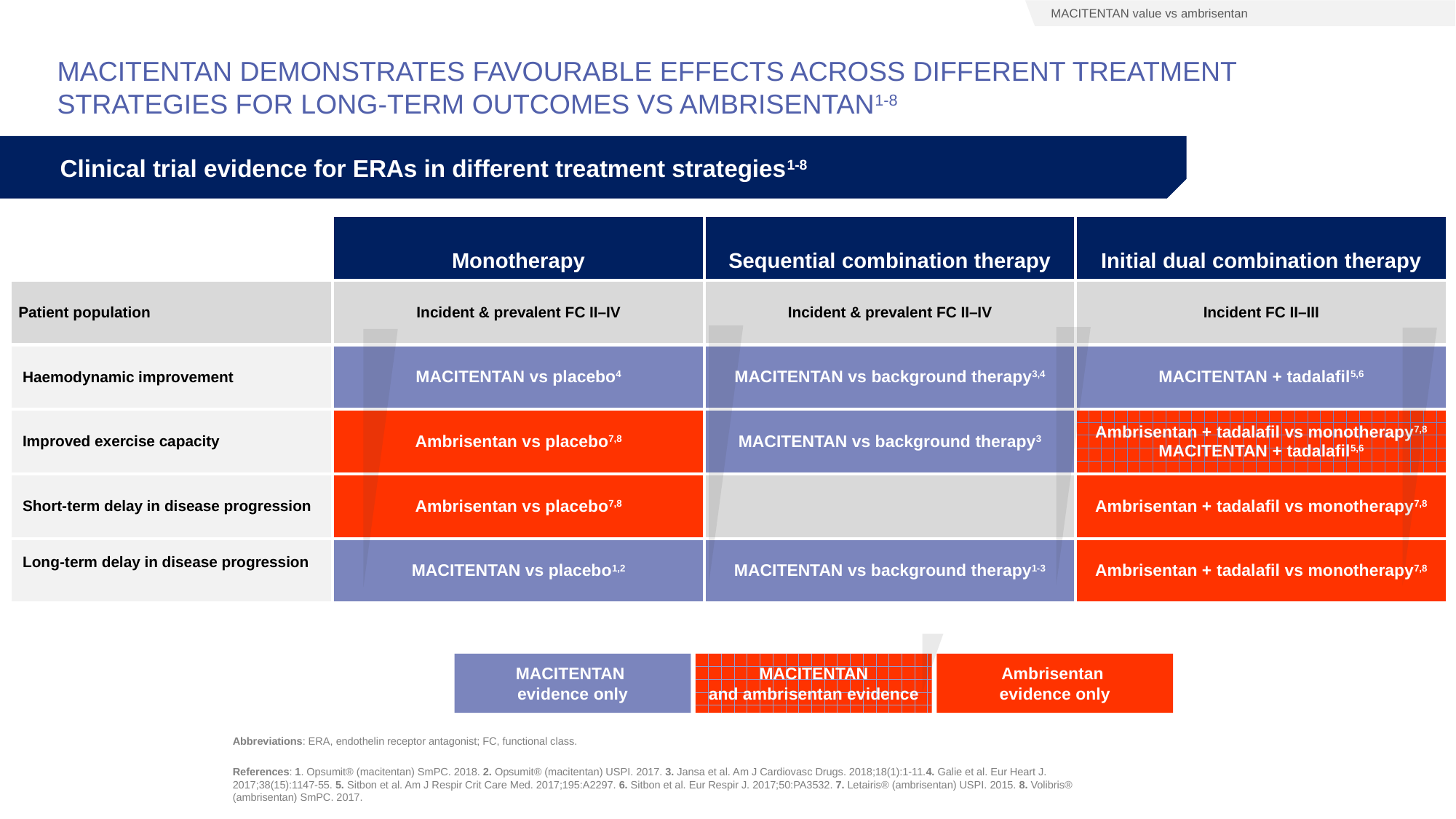

MACITENTAN value vs ambrisentan
# MACITENTAN demonstrates favourable effects across different treatment strategies for long-term outcomes vs ambrisentan1-8
Clinical trial evidence for ERAs in different treatment strategies1-8
|  | Monotherapy | Sequential combination therapy | Initial dual combination therapy |
| --- | --- | --- | --- |
| Patient population | Incident & prevalent FC II–IV | Incident & prevalent FC II–IV | Incident FC II–III |
| Haemodynamic improvement | MACITENTAN vs placebo4 | MACITENTAN vs background therapy3,4 | MACITENTAN + tadalafil5,6 |
| Improved exercise capacity | Ambrisentan vs placebo7,8 | MACITENTAN vs background therapy3 | Ambrisentan + tadalafil vs monotherapy7,8 MACITENTAN + tadalafil5,6 |
| Short-term delay in disease progression | Ambrisentan vs placebo7,8 |  | Ambrisentan + tadalafil vs monotherapy7,8 |
| Long-term delay in disease progression | MACITENTAN vs placebo1,2 | MACITENTAN vs background therapy1-3 | Ambrisentan + tadalafil vs monotherapy7,8 |

MACITENTAN
evidence only
MACITENTAN
and ambrisentan evidence
Ambrisentan
evidence only
Abbreviations: ERA, endothelin receptor antagonist; FC, functional class.
References: 1. Opsumit® (macitentan) SmPC. 2018. 2. Opsumit® (macitentan) USPI. 2017. 3. Jansa et al. Am J Cardiovasc Drugs. 2018;18(1):1-11.4. Galie et al. Eur Heart J. 2017;38(15):1147-55. 5. Sitbon et al. Am J Respir Crit Care Med. 2017;195:A2297. 6. Sitbon et al. Eur Respir J. 2017;50:PA3532. 7. Letairis® (ambrisentan) USPI. 2015. 8. Volibris® (ambrisentan) SmPC. 2017.